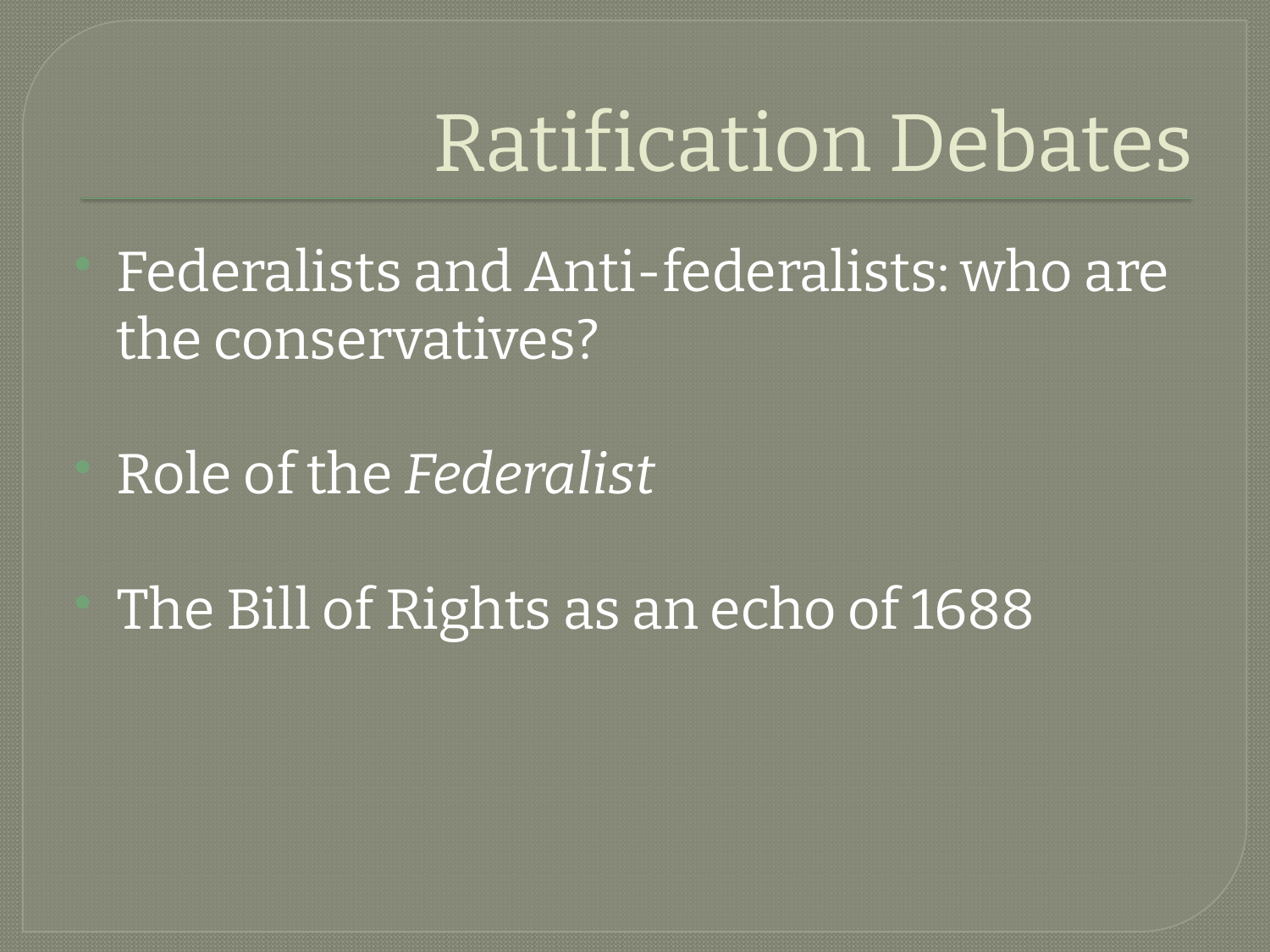

# Ratification Debates
Federalists and Anti-federalists: who are the conservatives?

Role of the Federalist

The Bill of Rights as an echo of 1688